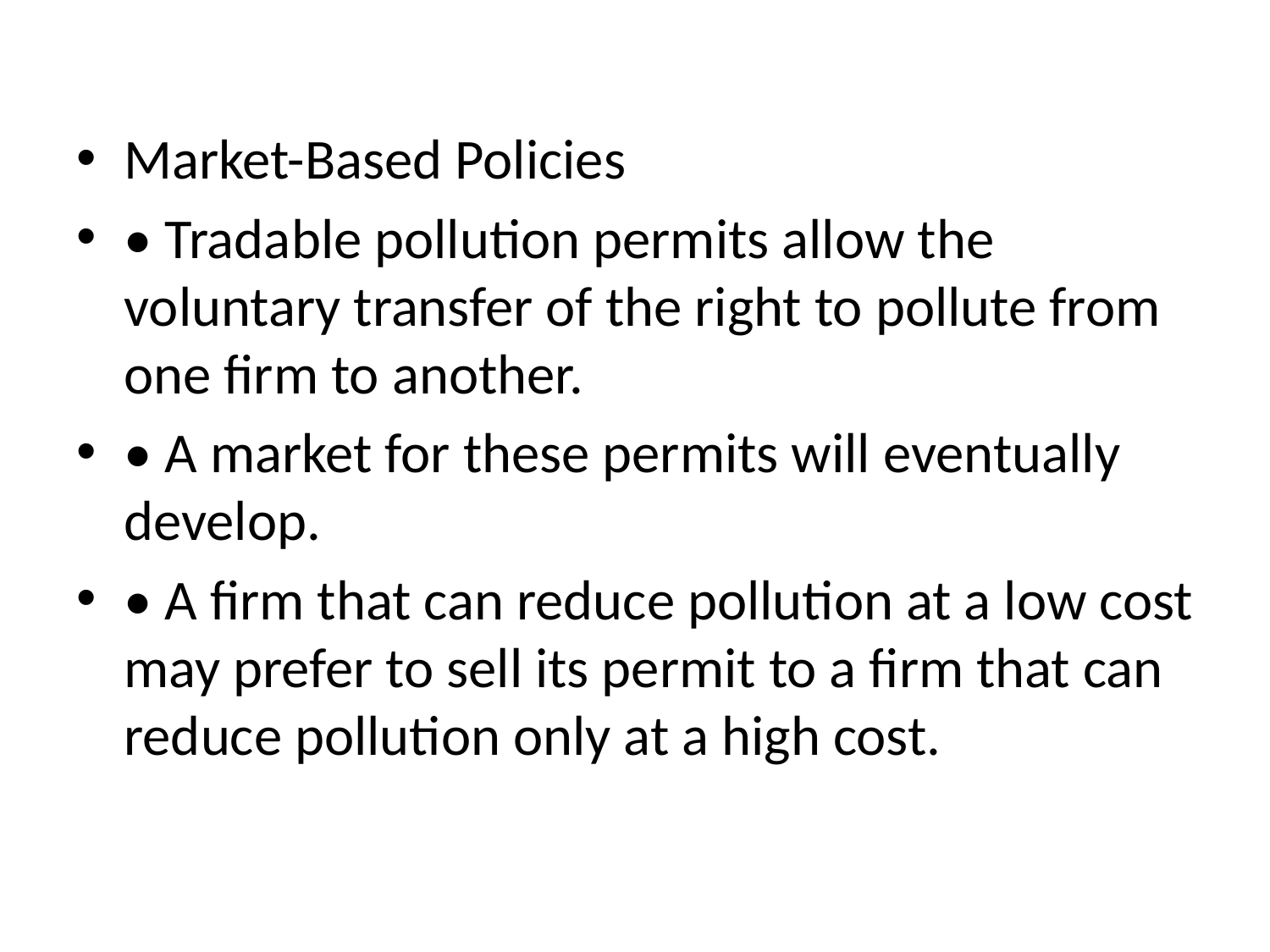

#
Market-Based Policies
• Tradable pollution permits allow the voluntary transfer of the right to pollute from one firm to another.
• A market for these permits will eventually develop.
• A firm that can reduce pollution at a low cost may prefer to sell its permit to a firm that can reduce pollution only at a high cost.